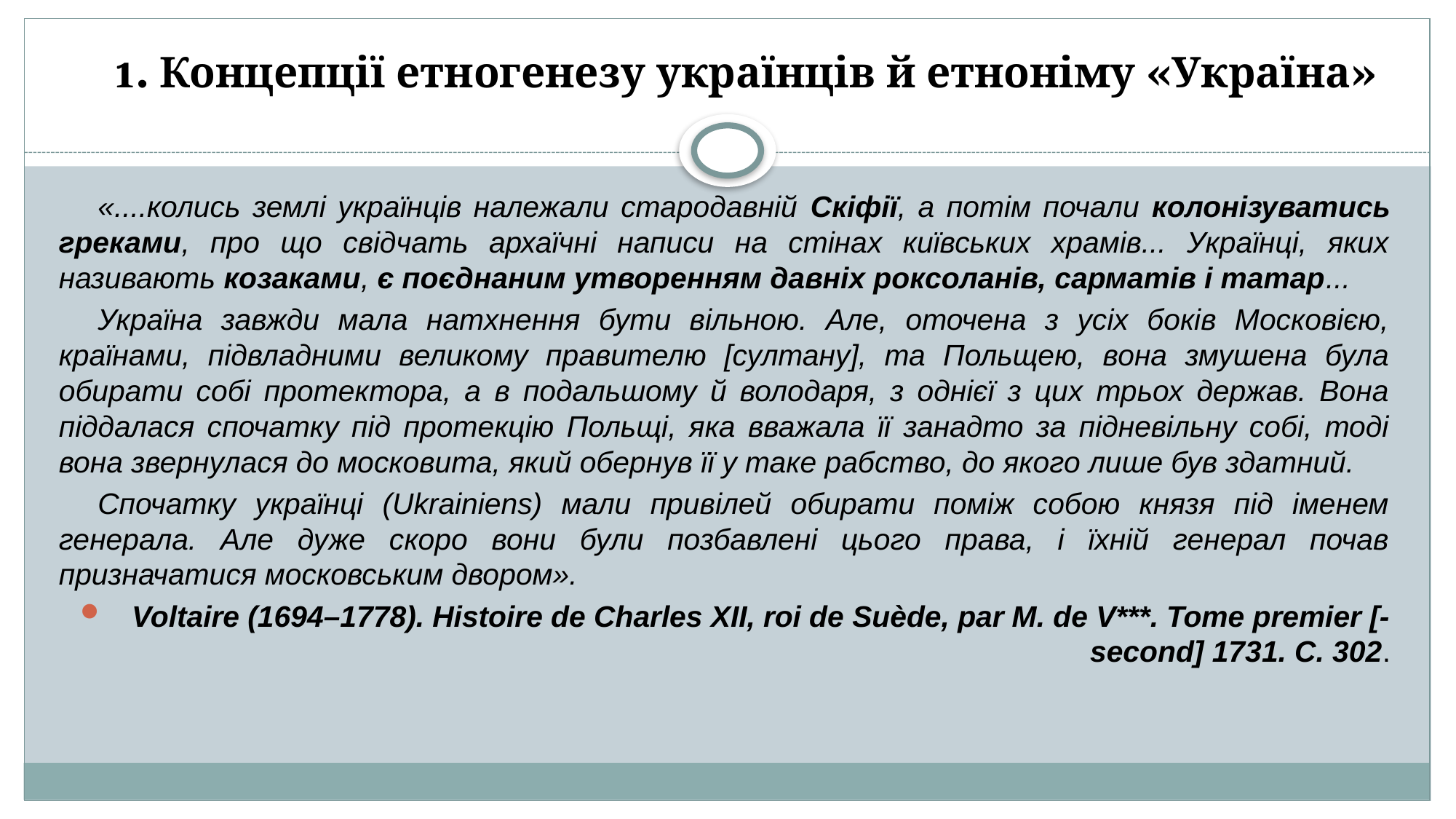

#
1. Концепції етногенезу українців й етноніму «Україна»
«....колись землі українців належали стародавній Скіфії, а потім почали колонізуватись греками, про що свідчать архаїчні написи на стінах київських храмів... Українці, яких називають козаками, є поєднаним утворенням давніх роксоланів, сарматів і татар...
Україна завжди мала натхнення бути вільною. Але, оточена з усіх боків Московією, країнами, підвладними великому правителю [султану], та Польщею, вона змушена була обирати собі протектора, а в подальшому й володаря, з однієї з цих трьох держав. Вона піддалася спочатку під протекцію Польщі, яка вважала її занадто за підневільну собі, тоді вона звернулася до московита, який обернув її у таке рабство, до якого лише був здатний.
Спочатку українці (Ukrainiens) мали привілей обирати поміж собою князя під іменем генерала. Але дуже скоро вони були позбавлені цього права, і їхній генерал почав призначатися московським двором».
Voltaire (1694–1778). Histoire de Charles XII, roi de Suède, par M. de V***. Tome premier [-second] 1731. С. 302.